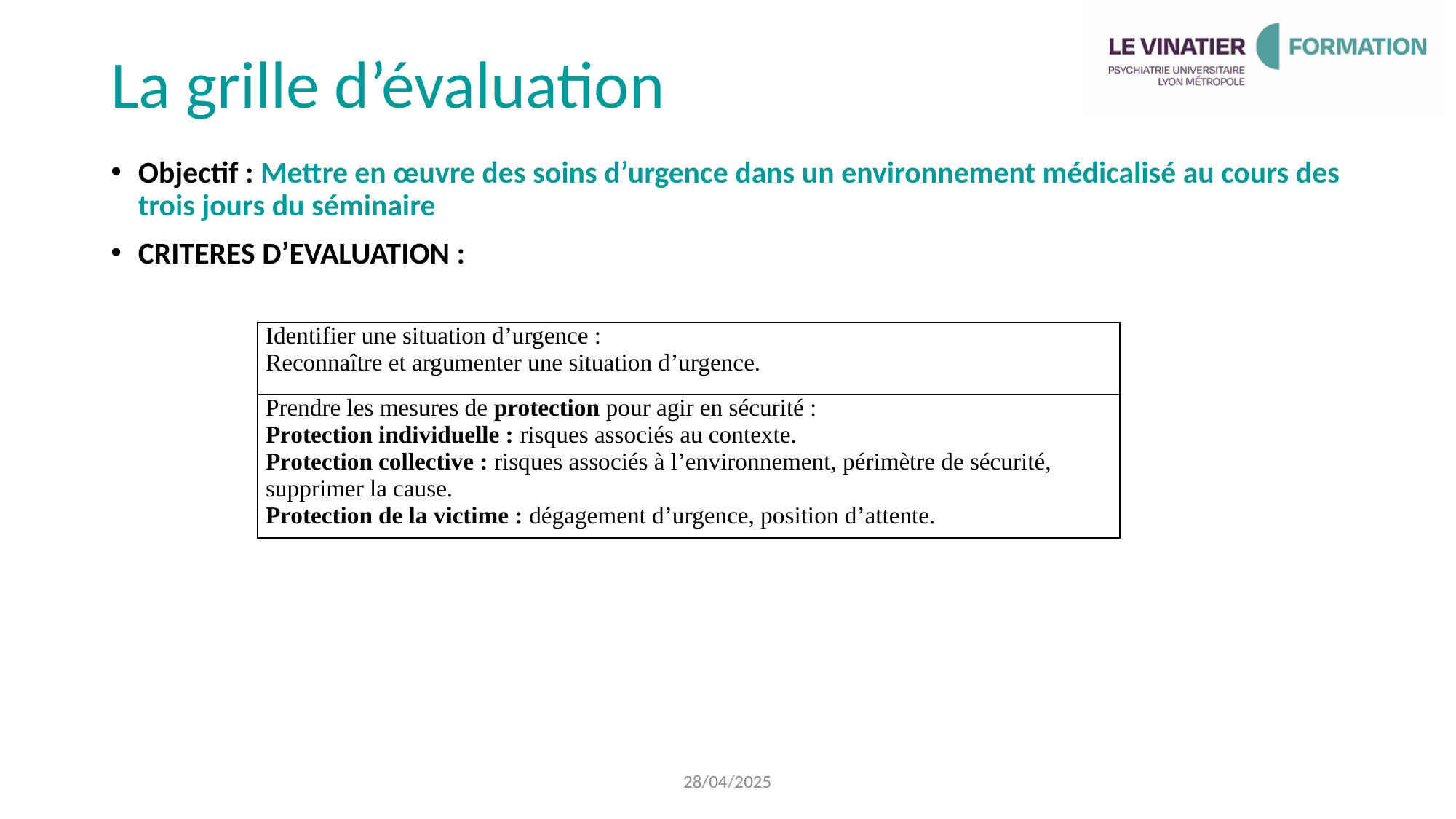

# La grille d’évaluation
Objectif : Mettre en œuvre des soins d’urgence dans un environnement médicalisé au cours des trois jours du séminaire
CRITERES D’EVALUATION :

| Identifier une situation d’urgence : Reconnaître et argumenter une situation d’urgence. |
| --- |
| Prendre les mesures de protection pour agir en sécurité : Protection individuelle : risques associés au contexte. Protection collective : risques associés à l’environnement, périmètre de sécurité, supprimer la cause. Protection de la victime : dégagement d’urgence, position d’attente. |
28/04/2025